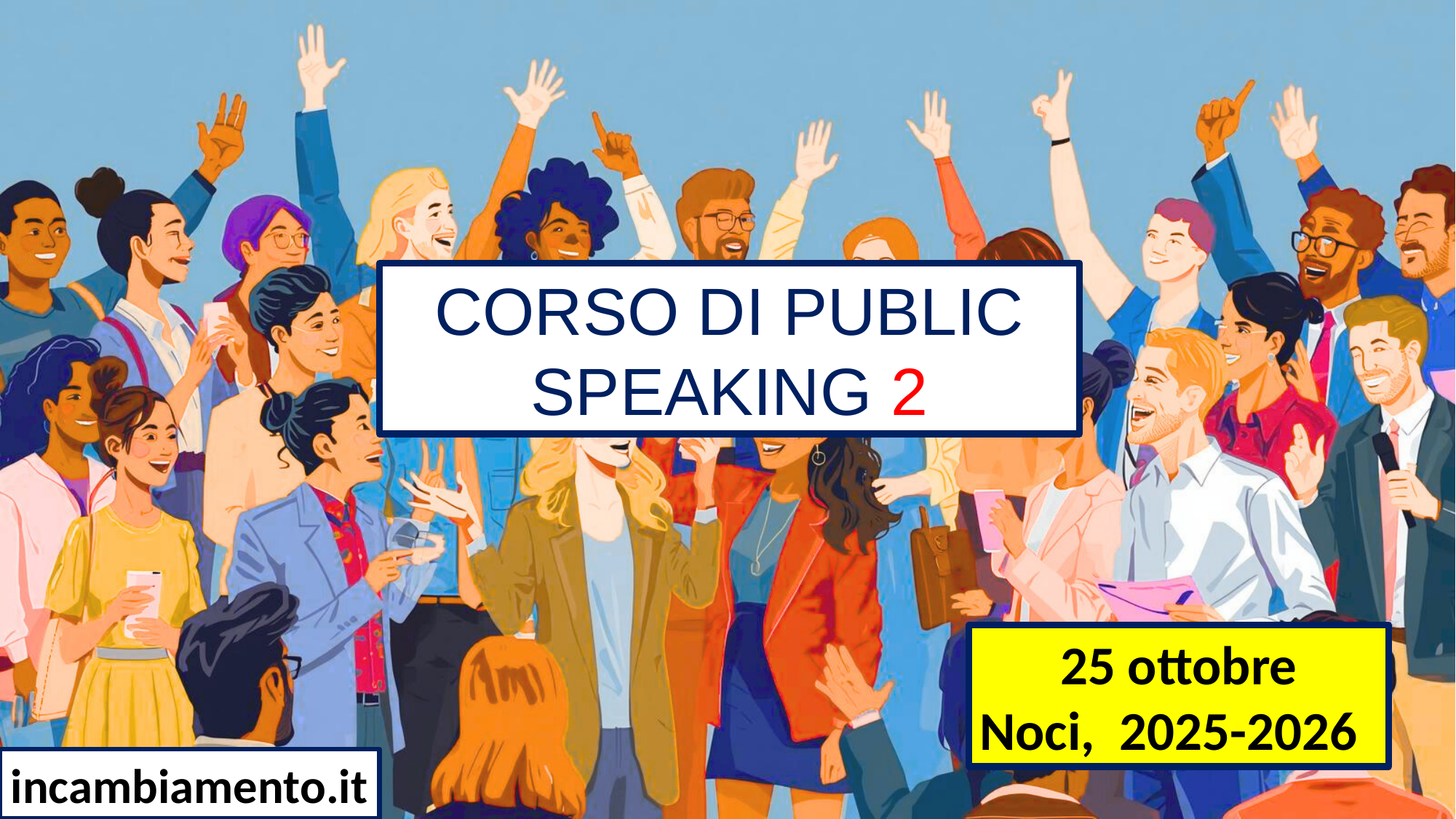

CORSO DI PUBLIC SPEAKING 2
25 ottobre
Noci,  2025-2026
incambiamento.it